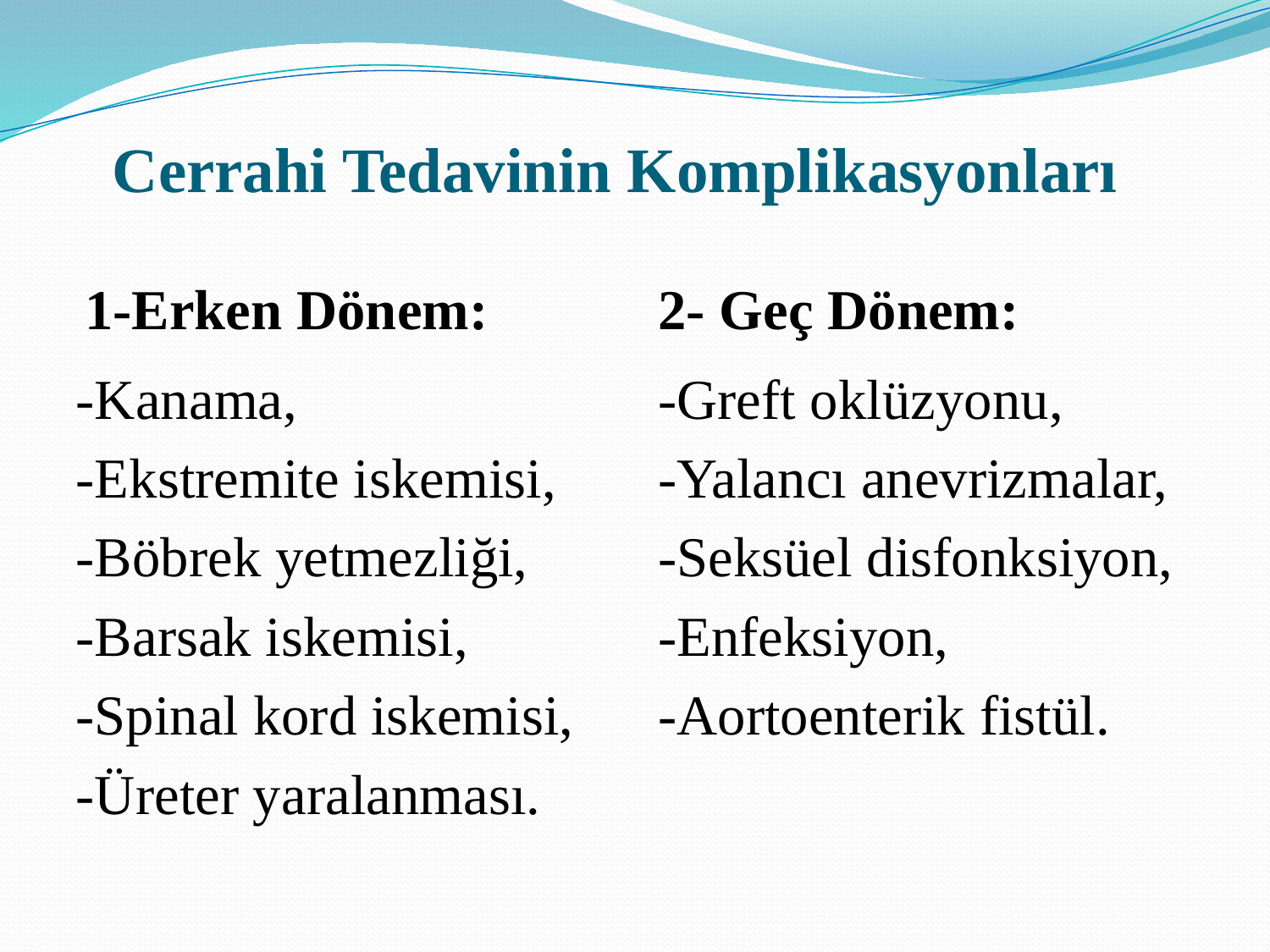

# Cerrahi Tedavinin Komplikasyonları
 1-Erken Dönem:
-Kanama,
-Ekstremite iskemisi,
-Böbrek yetmezliği,
-Barsak iskemisi,
-Spinal kord iskemisi,
-Üreter yaralanması.
2- Geç Dönem:
-Greft oklüzyonu,
-Yalancı anevrizmalar,
-Seksüel disfonksiyon,
-Enfeksiyon,
-Aortoenterik fistül.